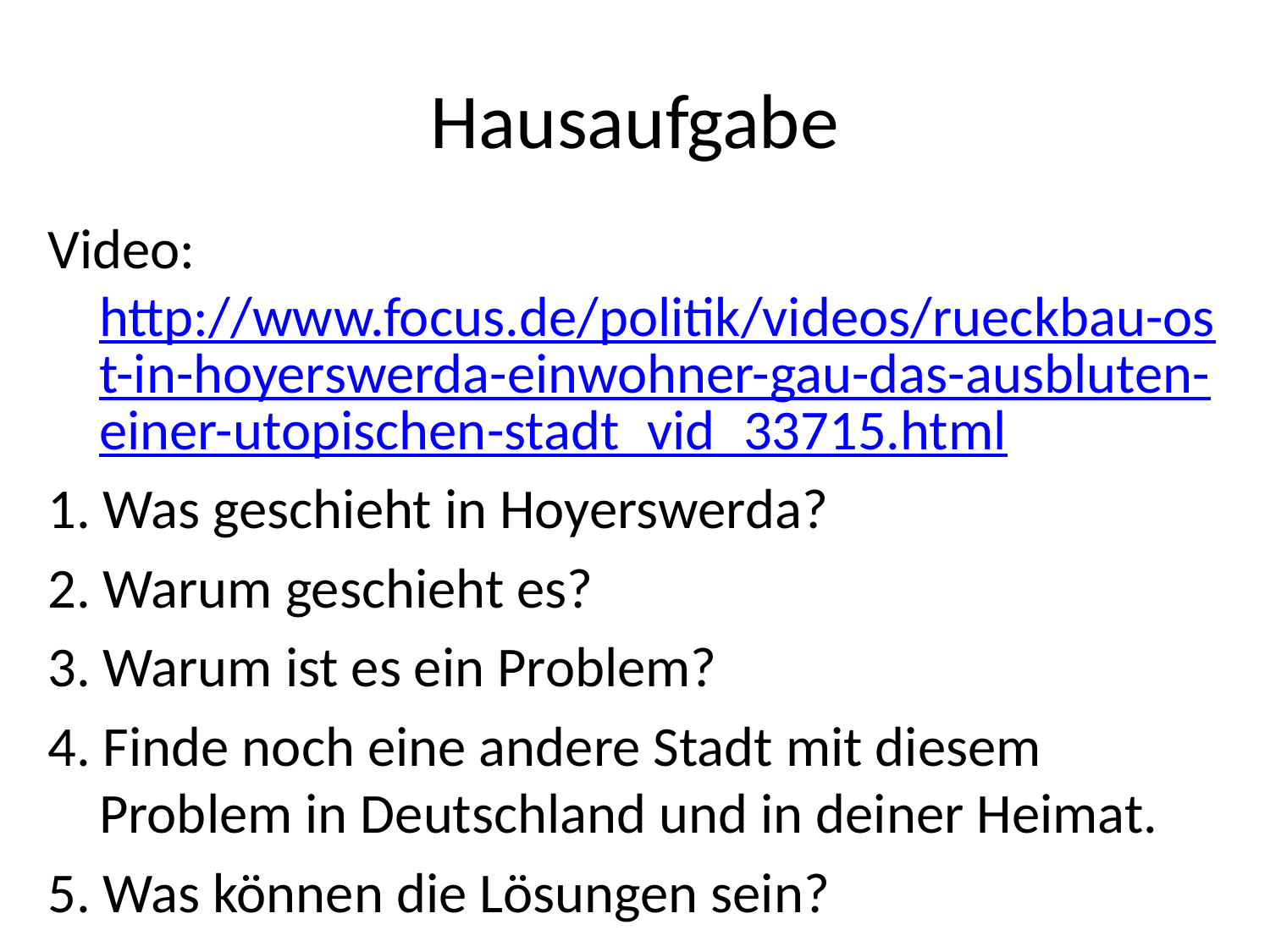

# Hausaufgabe
Video: http://www.focus.de/politik/videos/rueckbau-ost-in-hoyerswerda-einwohner-gau-das-ausbluten-einer-utopischen-stadt_vid_33715.html
1. Was geschieht in Hoyerswerda?
2. Warum geschieht es?
3. Warum ist es ein Problem?
4. Finde noch eine andere Stadt mit diesem Problem in Deutschland und in deiner Heimat.
5. Was können die Lösungen sein?